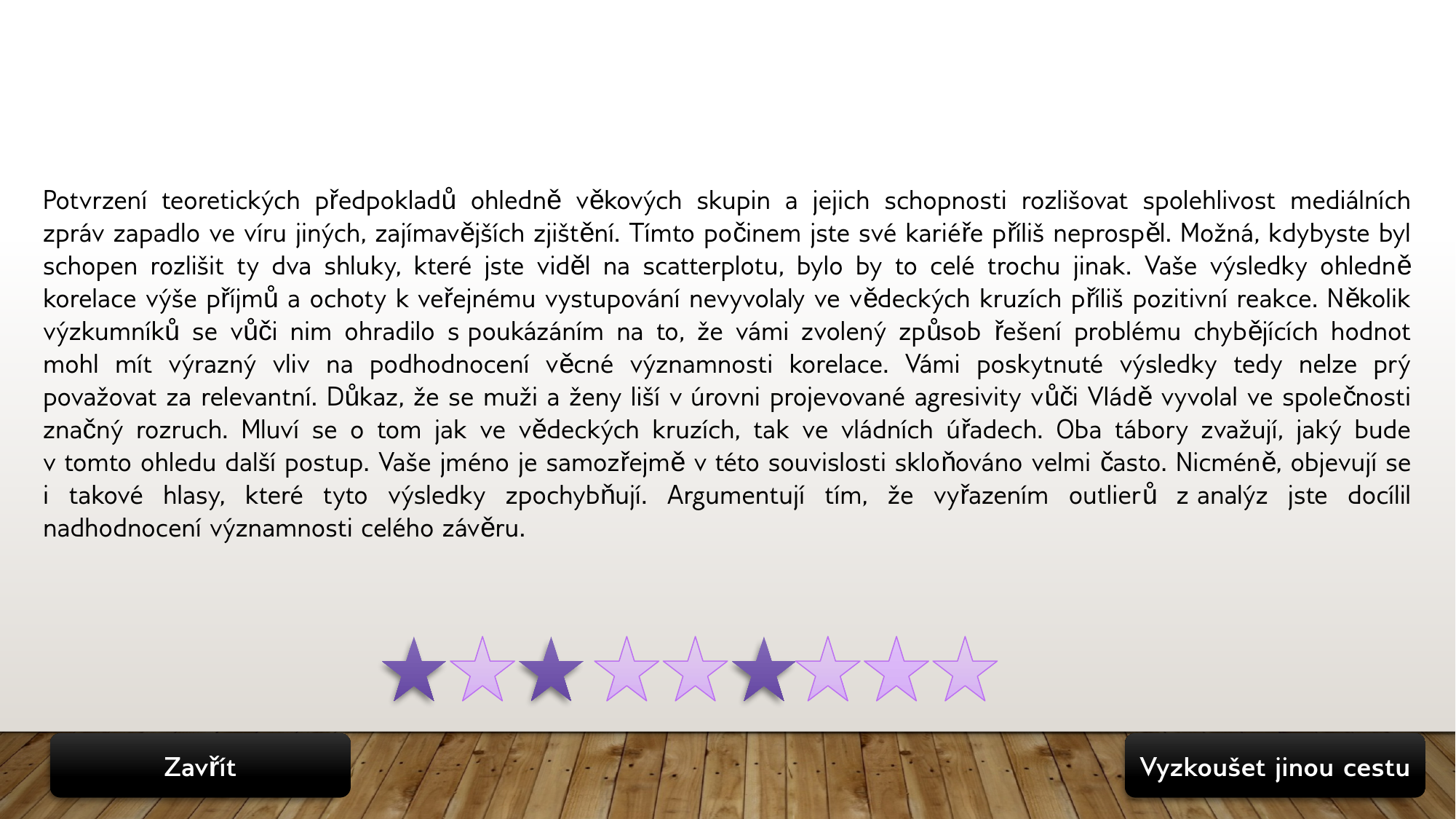

Potvrzení teoretických předpokladů ohledně věkových skupin a jejich schopnosti rozlišovat spolehlivost mediálních zpráv zapadlo ve víru jiných, zajímavějších zjištění. Tímto počinem jste své kariéře příliš neprospěl. Možná, kdybyste byl schopen rozlišit ty dva shluky, které jste viděl na scatterplotu, bylo by to celé trochu jinak. Vaše výsledky ohledně korelace výše příjmů a ochoty k veřejnému vystupování nevyvolaly ve vědeckých kruzích příliš pozitivní reakce. Několik výzkumníků se vůči nim ohradilo s poukázáním na to, že vámi zvolený způsob řešení problému chybějících hodnot mohl mít výrazný vliv na podhodnocení věcné významnosti korelace. Vámi poskytnuté výsledky tedy nelze prý považovat za relevantní. Důkaz, že se muži a ženy liší v úrovni projevované agresivity vůči Vládě vyvolal ve společnosti značný rozruch. Mluví se o tom jak ve vědeckých kruzích, tak ve vládních úřadech. Oba tábory zvažují, jaký bude v tomto ohledu další postup. Vaše jméno je samozřejmě v této souvislosti skloňováno velmi často. Nicméně, objevují se i takové hlasy, které tyto výsledky zpochybňují. Argumentují tím, že vyřazením outlierů z analýz jste docílil nadhodnocení významnosti celého závěru.

Zavřít
Vyzkoušet jinou cestu